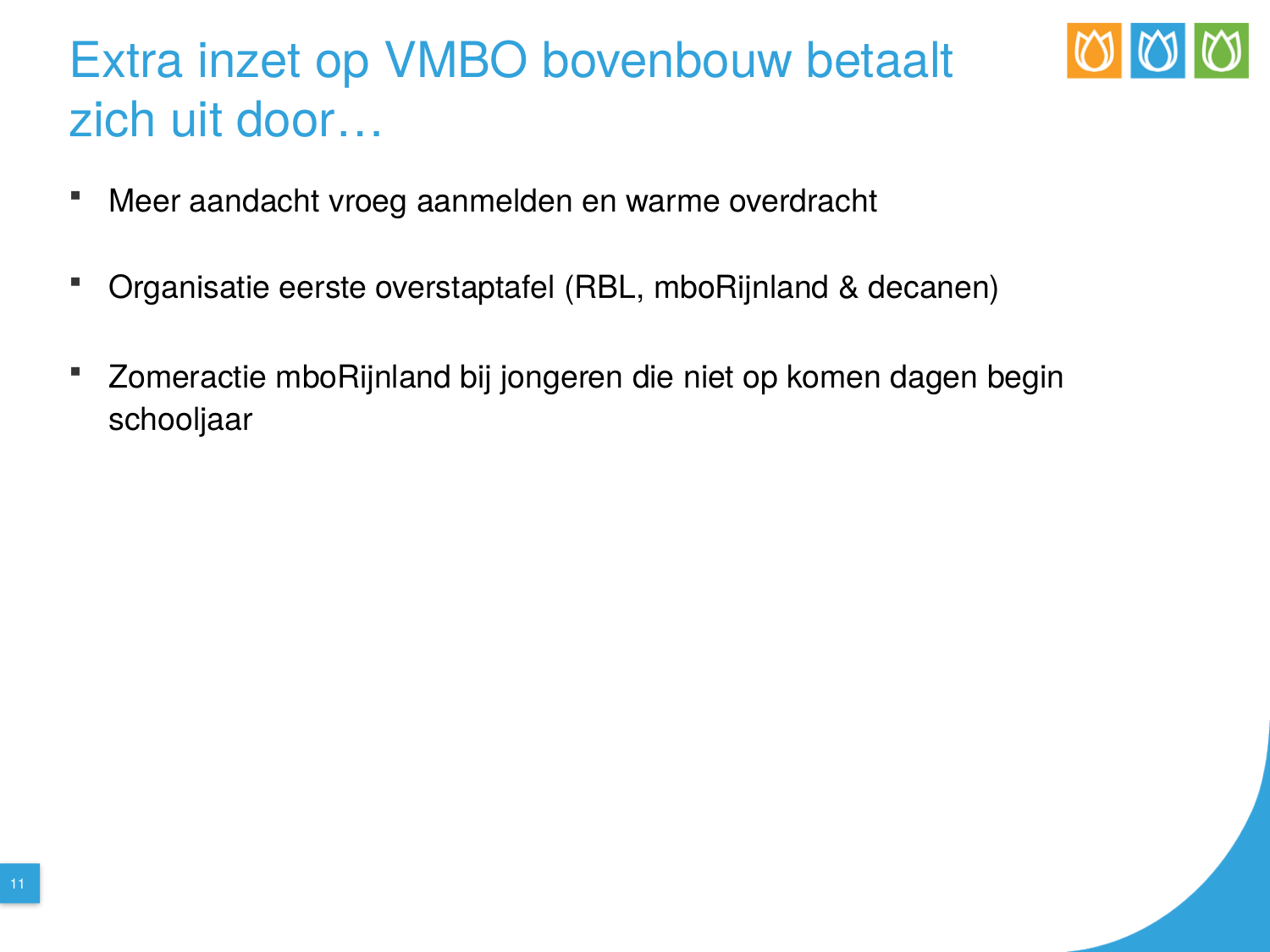

# Extra inzet op VMBO bovenbouw betaalt zich uit door…
Meer aandacht vroeg aanmelden en warme overdracht
Organisatie eerste overstaptafel (RBL, mboRijnland & decanen)
Zomeractie mboRijnland bij jongeren die niet op komen dagen begin schooljaar